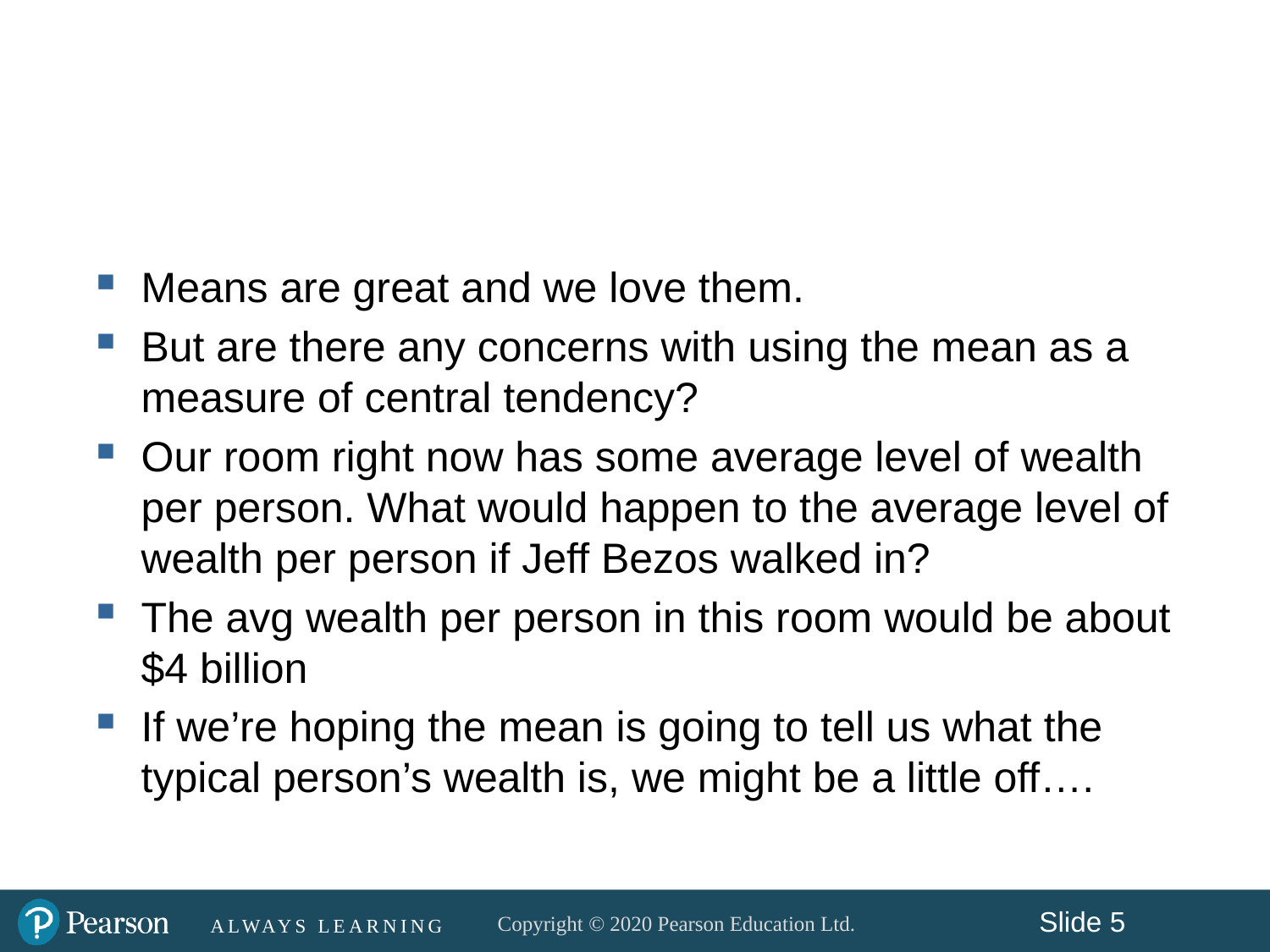

#
Means are great and we love them.
But are there any concerns with using the mean as a measure of central tendency?
Our room right now has some average level of wealth per person. What would happen to the average level of wealth per person if Jeff Bezos walked in?
The avg wealth per person in this room would be about $4 billion
If we’re hoping the mean is going to tell us what the typical person’s wealth is, we might be a little off….